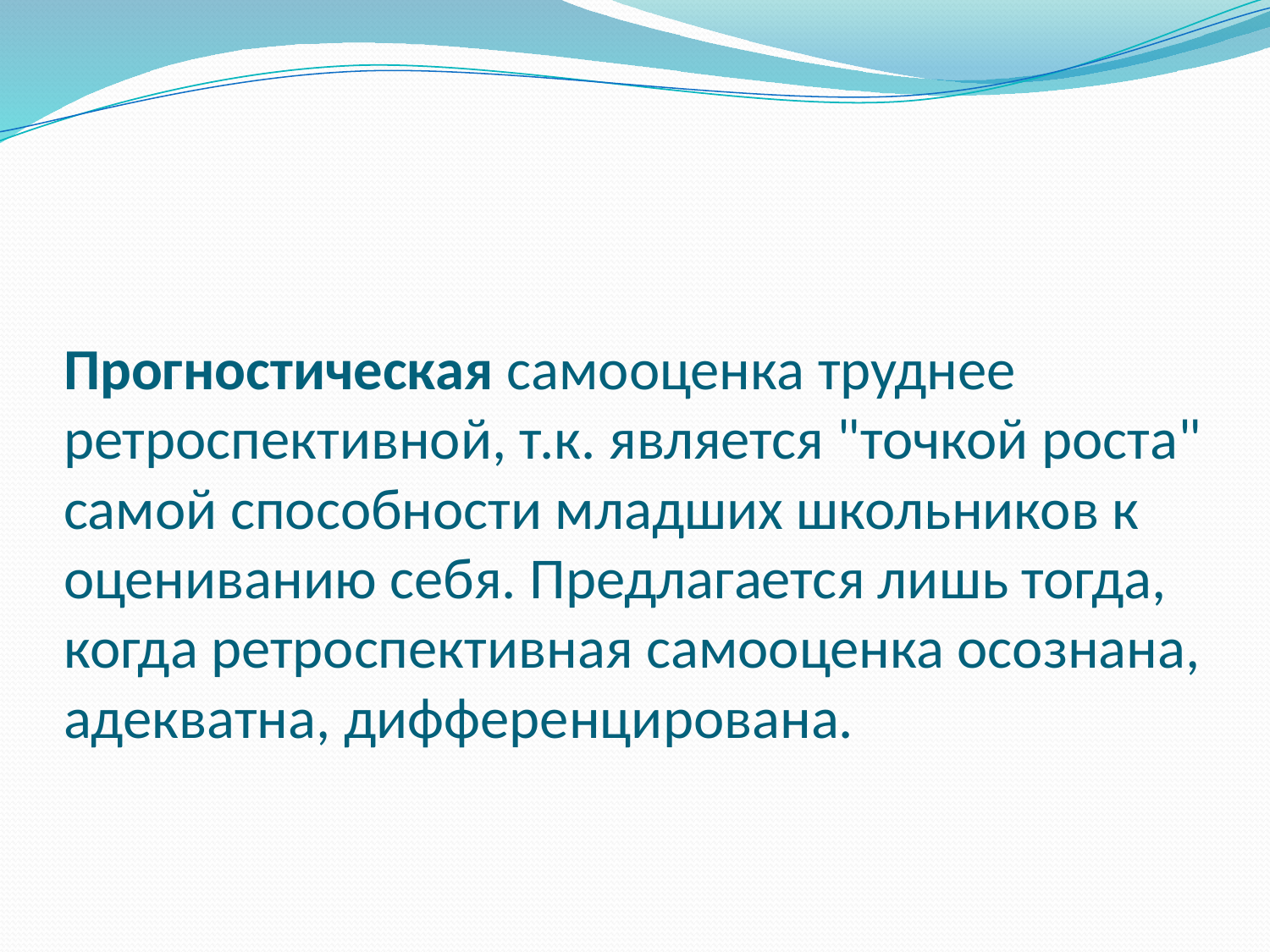

# Прогностическая самооценка труднее ретроспективной, т.к. является "точкой роста" самой способности младших школьников к оцениванию себя. Предлагается лишь тогда, когда ретроспективная самооценка осознана, адекватна, дифференцирована.